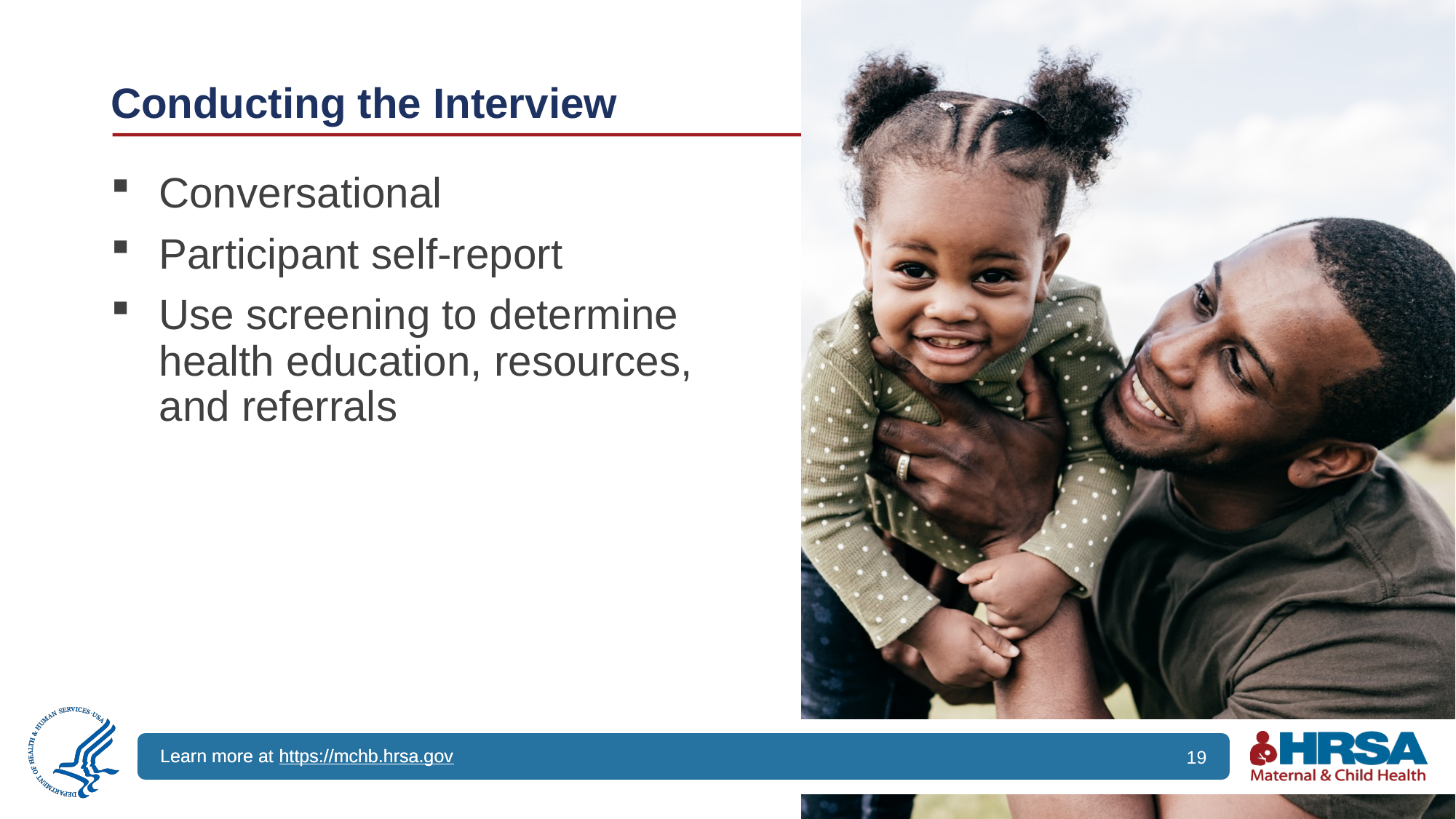

# Conducting the Interview
Conversational
Participant self-report
Use screening to determine health education, resources, and referrals
19